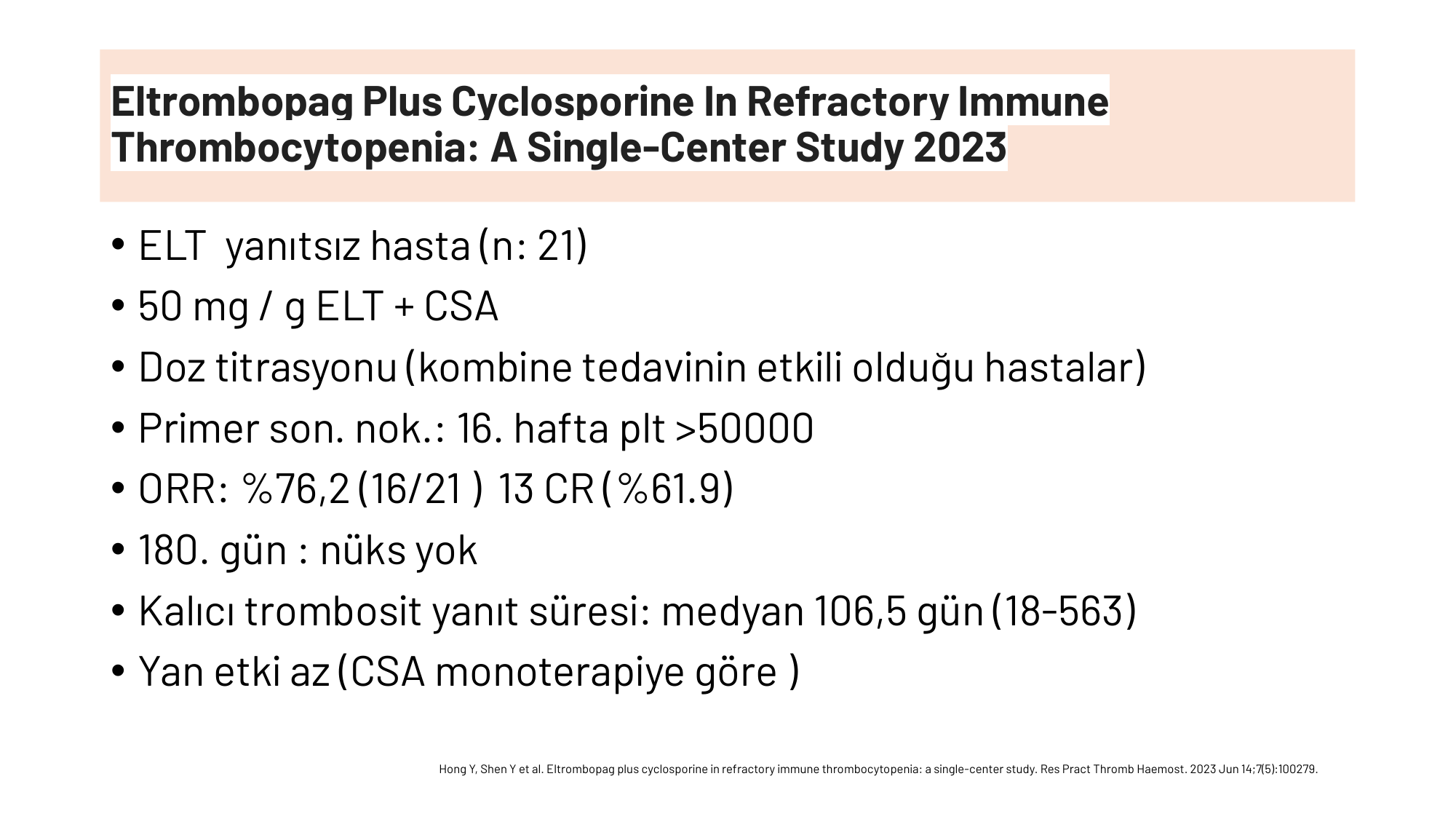

# Eltrombopag Plus Cyclosporine In Refractory Immune Thrombocytopenia: A Single-Center Study 2023
ELT  yanıtsız hasta (n: 21)
50 mg / g ELT + CSA
Doz titrasyonu (kombine tedavinin etkili olduğu hastalar)
Primer son. nok.: 16. hafta plt >50000
ORR: %76,2 (16/21 )  13 CR (%61.9)
180. gün : nüks yok
Kalıcı trombosit yanıt süresi: medyan 106,5 gün (18-563)
Yan etki az (CSA monoterapiye göre )

Hong Y, Shen Y et al. Eltrombopag plus cyclosporine in refractory immune thrombocytopenia: a single-center study. Res Pract Thromb Haemost. 2023 Jun 14;7(5):100279.